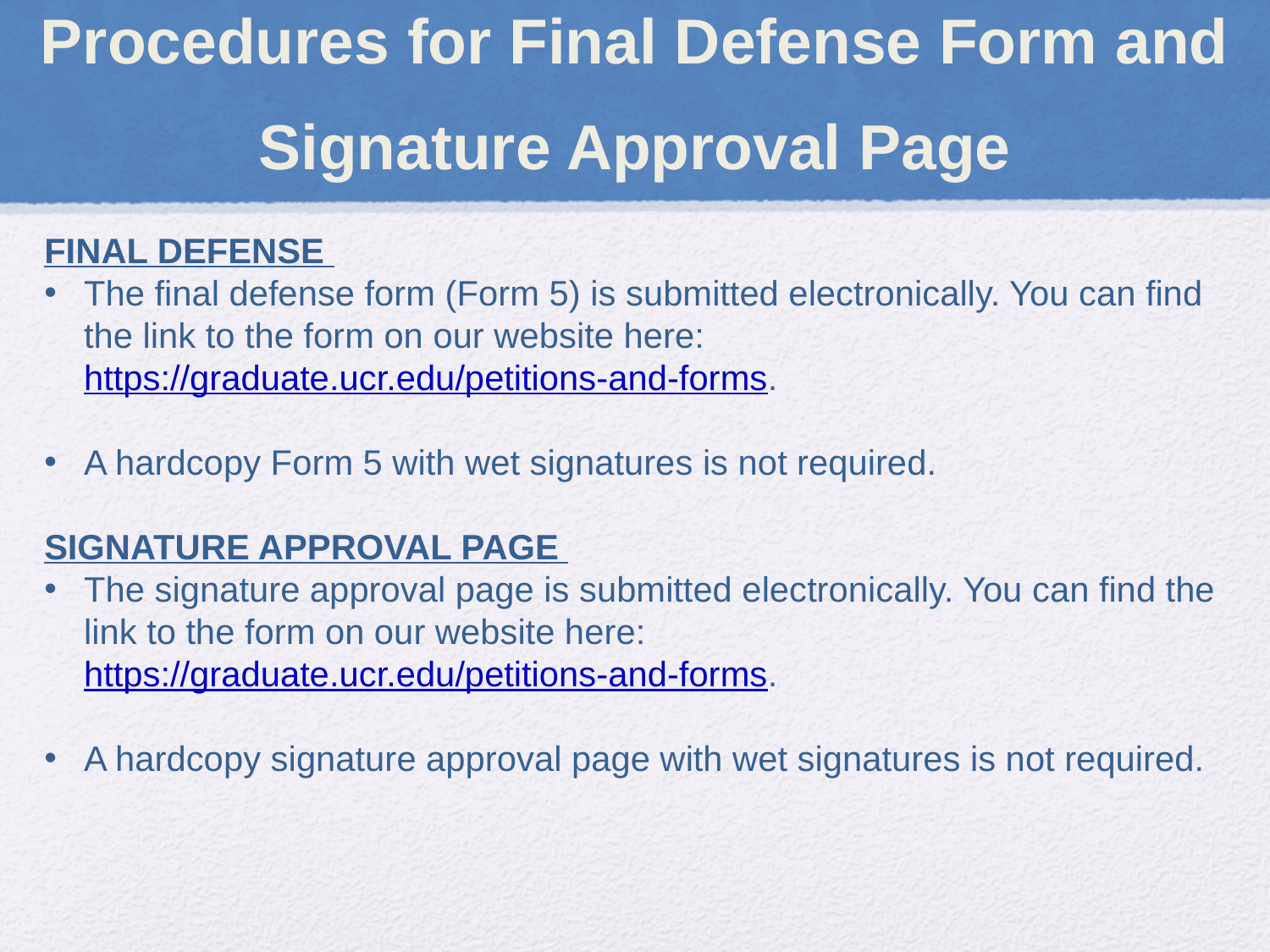

# Procedures for Final Defense Form and Signature Approval Page
FINAL DEFENSE
The final defense form (Form 5) is submitted electronically. You can find the link to the form on our website here: https://graduate.ucr.edu/petitions-and-forms.

A hardcopy Form 5 with wet signatures is not required.

SIGNATURE APPROVAL PAGE
The signature approval page is submitted electronically. You can find the link to the form on our website here: https://graduate.ucr.edu/petitions-and-forms.

A hardcopy signature approval page with wet signatures is not required.